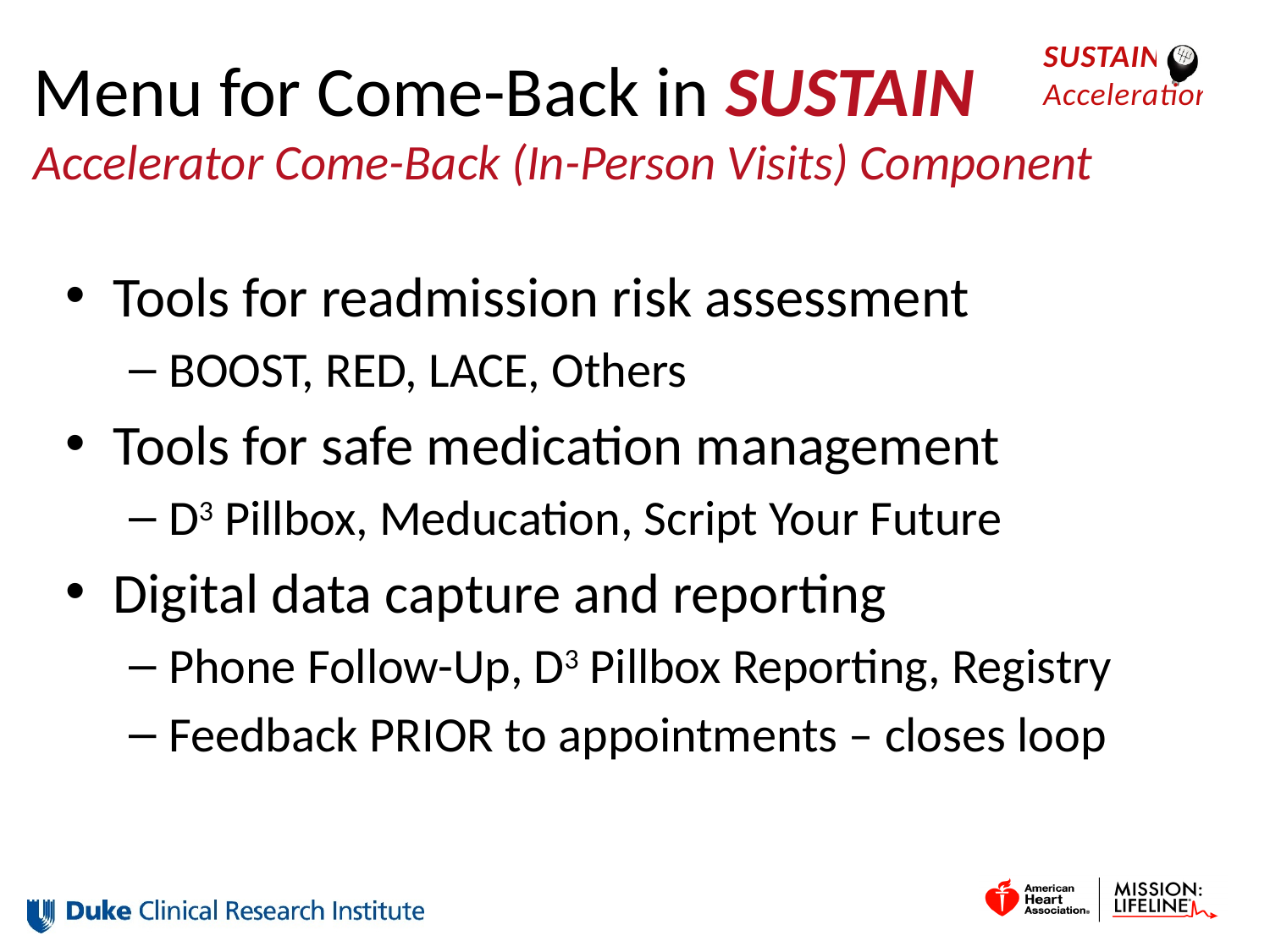

# Menu for Come-Back in SUSTAIN Accelerator Come-Back (In-Person Visits) Component
Tools for readmission risk assessment
BOOST, RED, LACE, Others
Tools for safe medication management
D3 Pillbox, Meducation, Script Your Future
Digital data capture and reporting
Phone Follow-Up, D3 Pillbox Reporting, Registry
Feedback PRIOR to appointments – closes loop